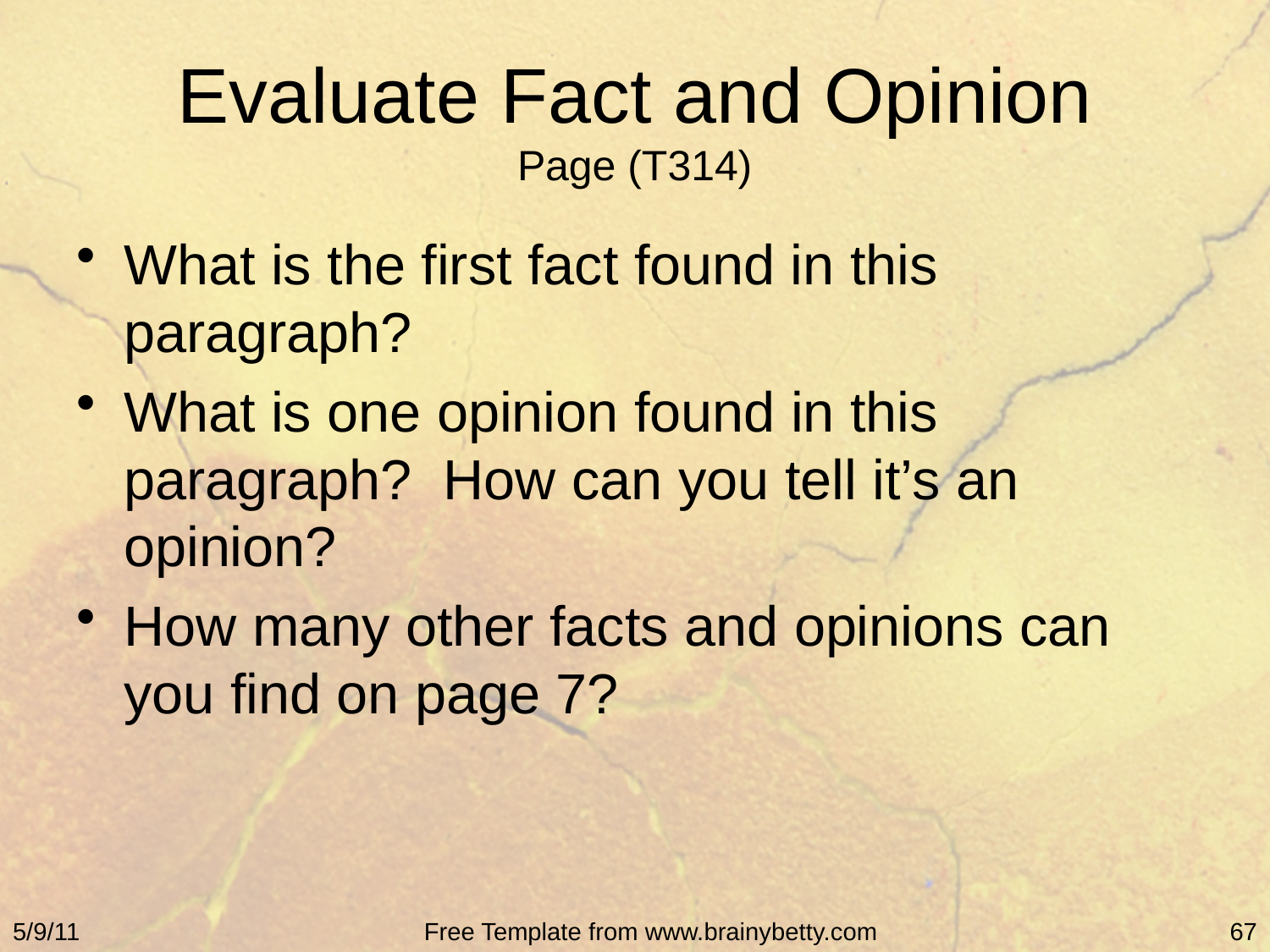

# Evaluate Fact and Opinion Page (T314)
What is the first fact found in this paragraph?
What is one opinion found in this paragraph?  How can you tell it’s an opinion?
How many other facts and opinions can you find on page 7?
5/9/11
Free Template from www.brainybetty.com
67